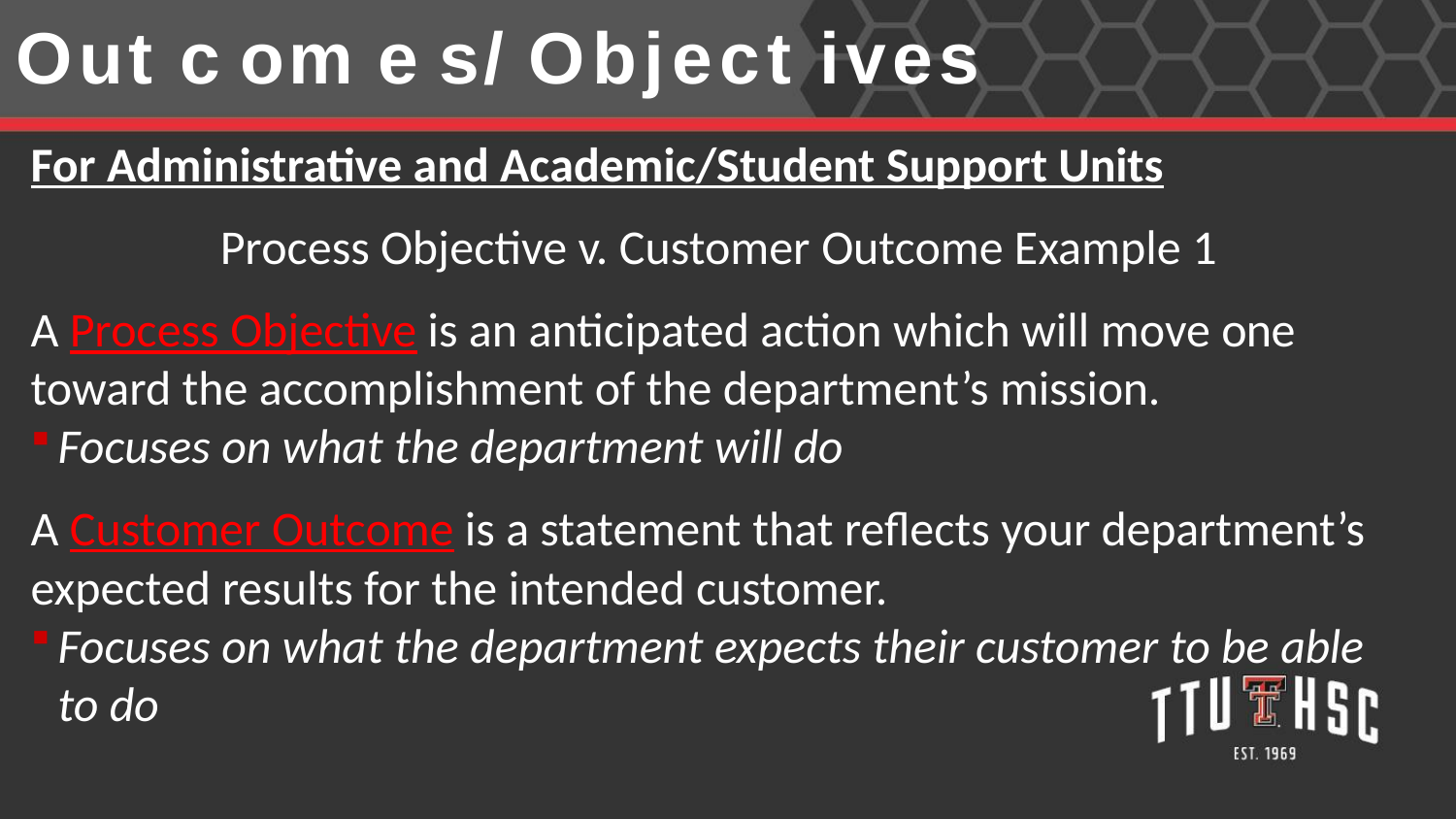

# Out c om e s/ Object ives
For Administrative and Academic/Student Support Units
Process Objective v. Customer Outcome Example 1
A Process Objective is an anticipated action which will move one
toward the accomplishment of the department’s mission.
Focuses on what the department will do
A Customer Outcome is a statement that reflects your department’s
expected results for the intended customer.
Focuses on what the department expects their customer to be able to do